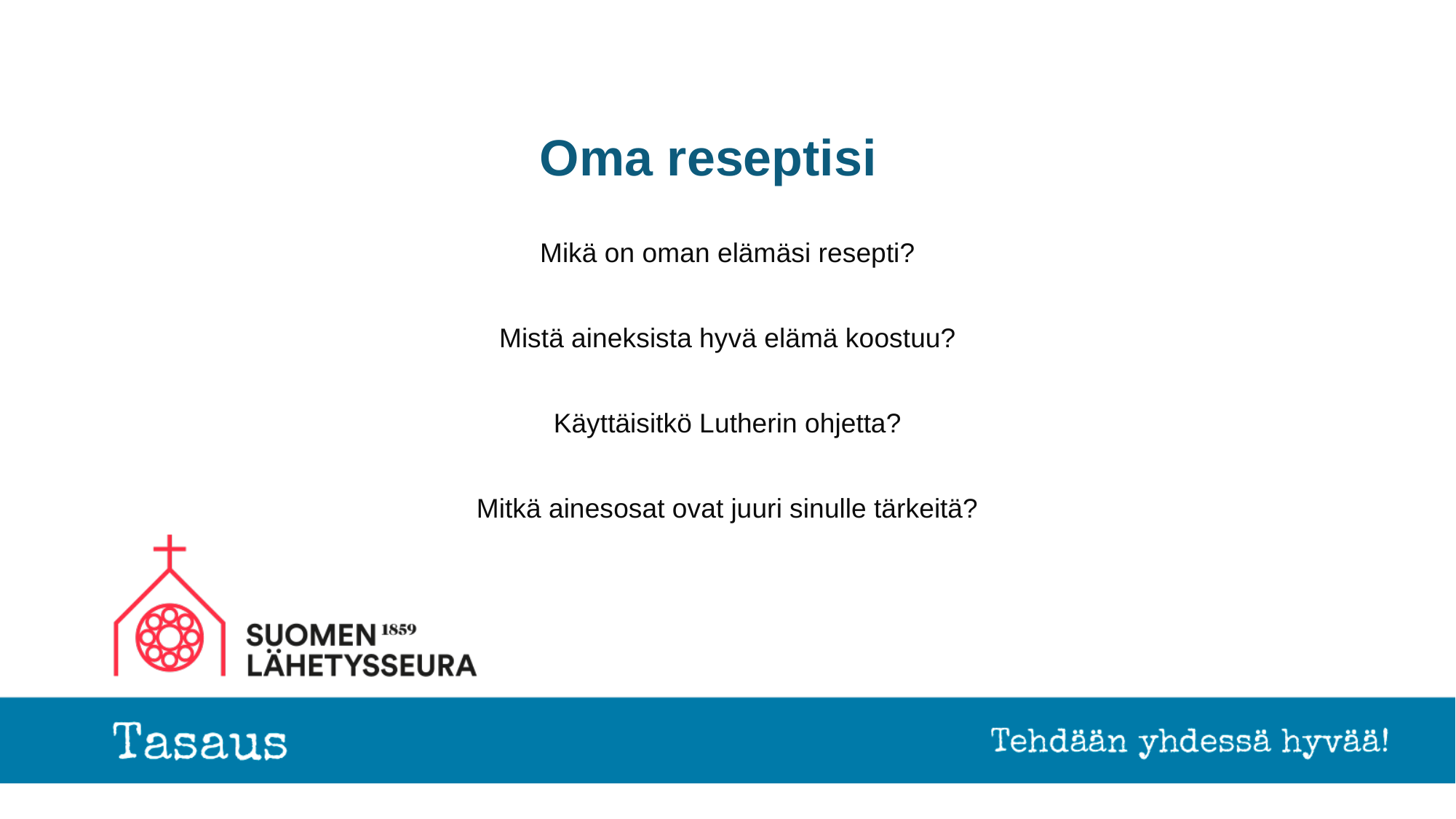

# Oma reseptisi
Mikä on oman elämäsi resepti?

Mistä aineksista hyvä elämä koostuu?

Käyttäisitkö Lutherin ohjetta?

Mitkä ainesosat ovat juuri sinulle tärkeitä?